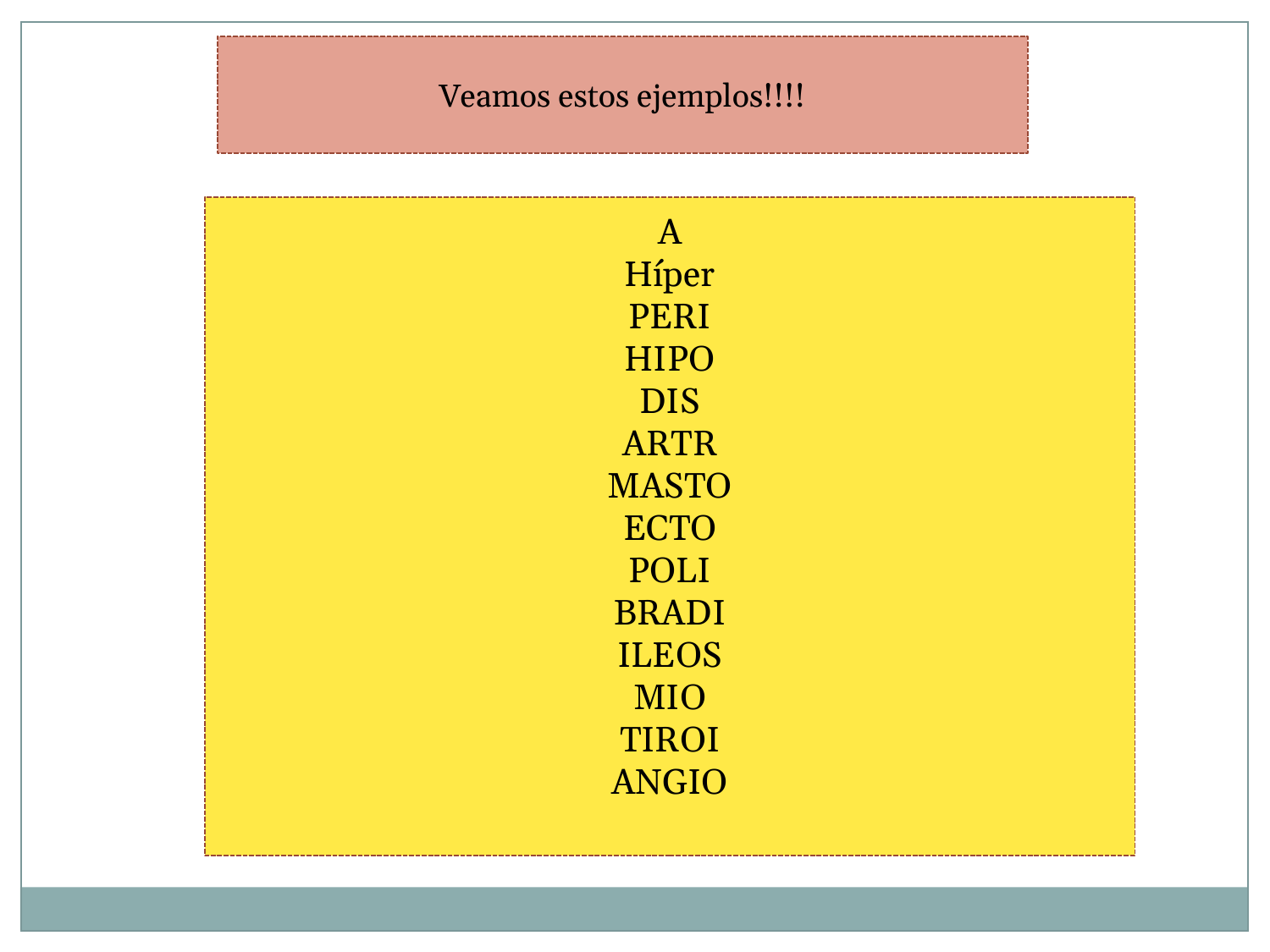

Veamos estos ejemplos!!!!
A
Híper
PERI
HIPO
DIS
ARTR
MASTO
ECTO
POLI
BRADI
ILEOS
MIO
TIROI
ANGIO